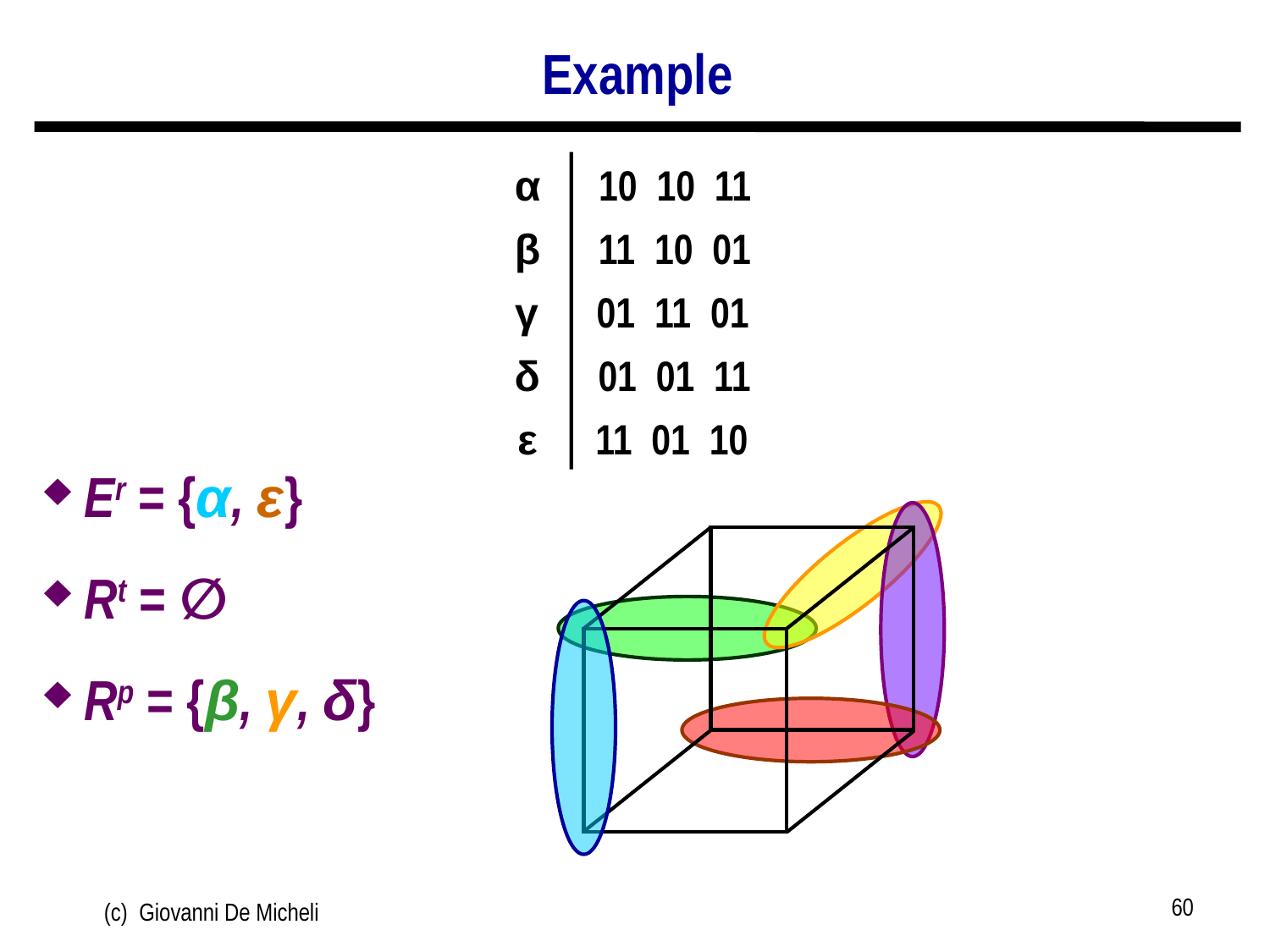

# Example

Er = {α, ε}
Rt = ∅
Rp = {β, γ, δ}

α      10  10  11
β      11  10  01
γ      01  11  01
δ      01  01  11
ε      11  01  10

60
(c)  Giovanni De Micheli